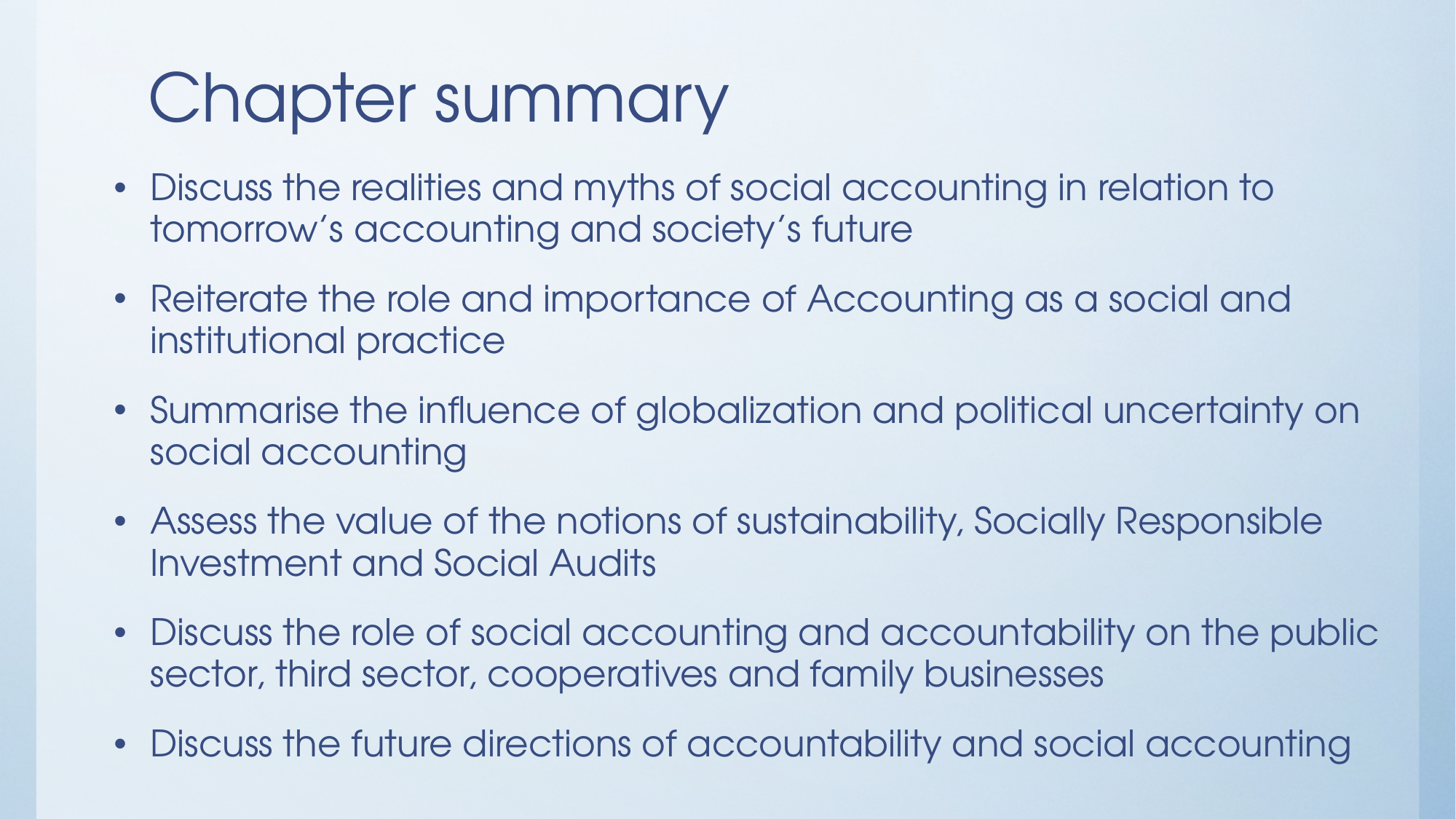

# Chapter summary
Discuss the realities and myths of social accounting in relation to tomorrow’s accounting and society’s future
Reiterate the role and importance of Accounting as a social and institutional practice
Summarise the influence of globalization and political uncertainty on social accounting
Assess the value of the notions of sustainability, Socially Responsible Investment and Social Audits
Discuss the role of social accounting and accountability on the public sector, third sector, cooperatives and family businesses
Discuss the future directions of accountability and social accounting